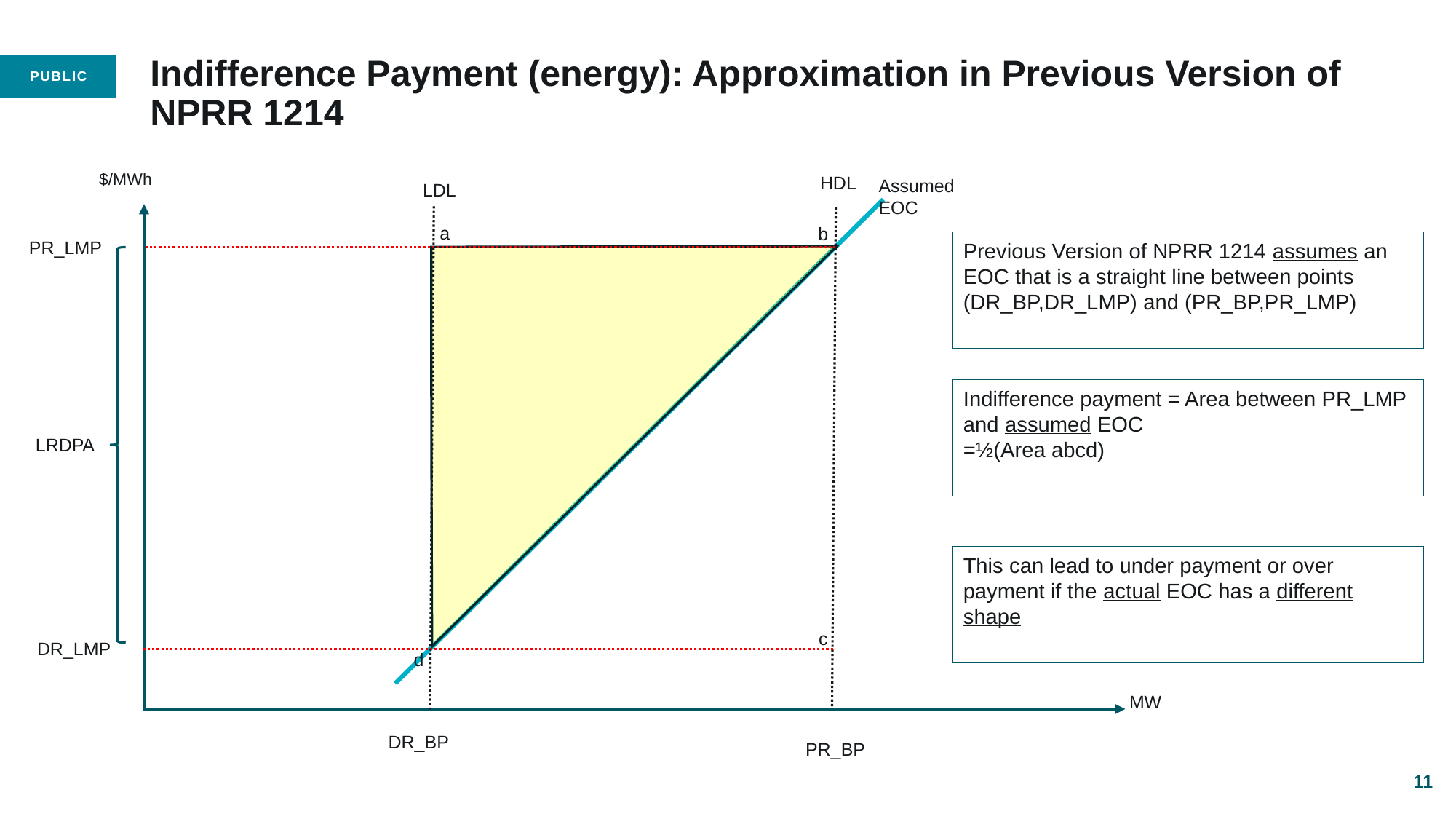

# Indifference Payment (energy): Approximation in Previous Version of NPRR 1214
$/MWh
PR_LMP
DR_BP
PR_BP
MW
HDL
Assumed
EOC
LDL
a
b
Previous Version of NPRR 1214 assumes an EOC that is a straight line between points (DR_BP,DR_LMP) and (PR_BP,PR_LMP)

PGRR145
Indifference payment = Area between PR_LMP and assumed EOC
=½(Area abcd)

NPRR1325
NPRR1325
LRDPA
This can lead to under payment or over payment if the actual EOC has a different shape

c
DR_LMP
d
11